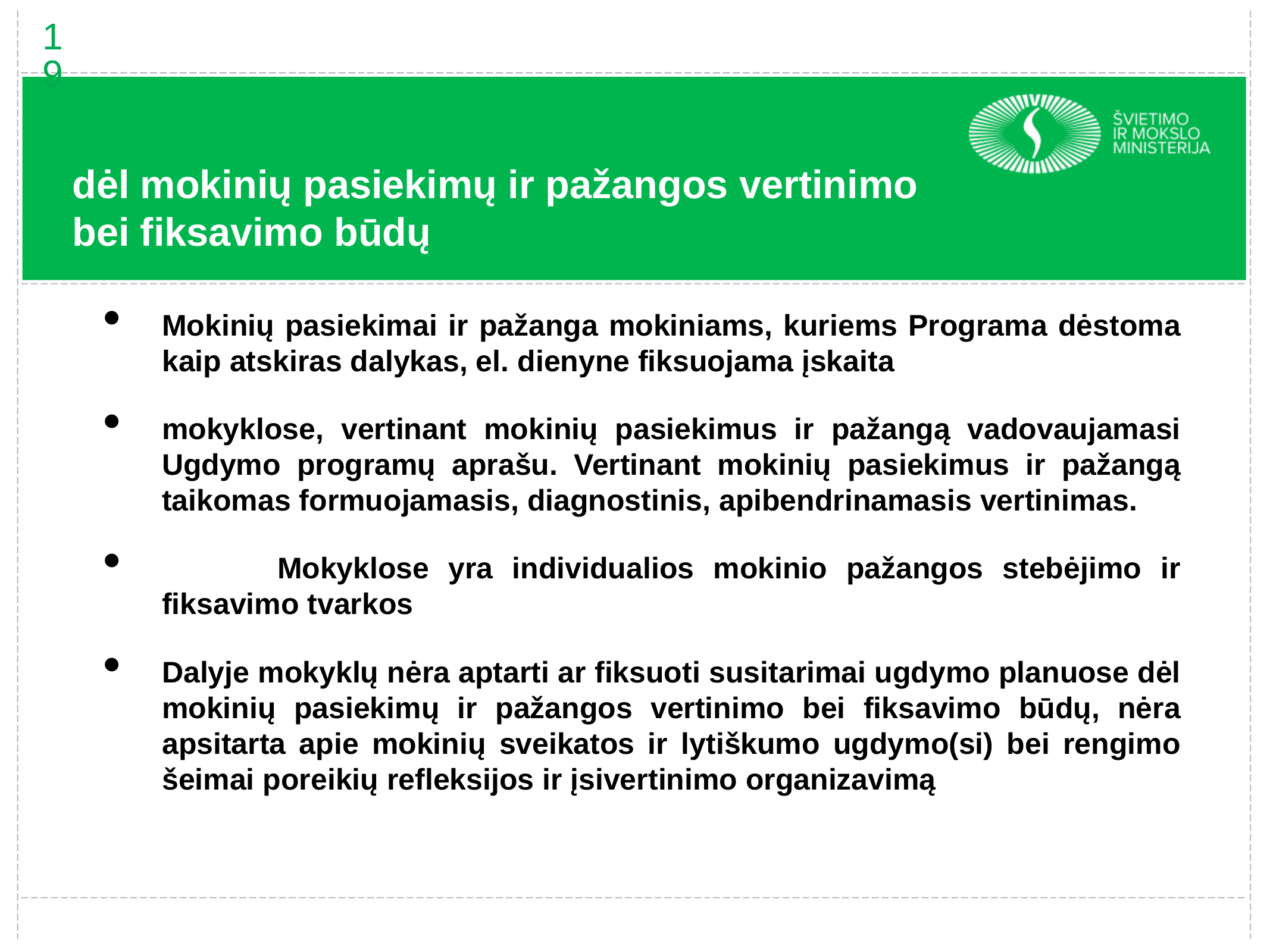

19
dėl mokinių pasiekimų ir pažangos vertinimo bei fiksavimo būdų
Mokinių pasiekimai ir pažanga mokiniams, kuriems Programa dėstoma kaip atskiras dalykas, el. dienyne fiksuojama įskaita
mokyklose, vertinant mokinių pasiekimus ir pažangą vadovaujamasi Ugdymo programų aprašu. Vertinant mokinių pasiekimus ir pažangą taikomas formuojamasis, diagnostinis, apibendrinamasis vertinimas.
      Mokyklose yra individualios mokinio pažangos stebėjimo ir fiksavimo tvarkos
Dalyje mokyklų nėra aptarti ar fiksuoti susitarimai ugdymo planuose dėl mokinių pasiekimų ir pažangos vertinimo bei fiksavimo būdų, nėra apsitarta apie mokinių sveikatos ir lytiškumo ugdymo(si) bei rengimo šeimai poreikių refleksijos ir įsivertinimo organizavimą